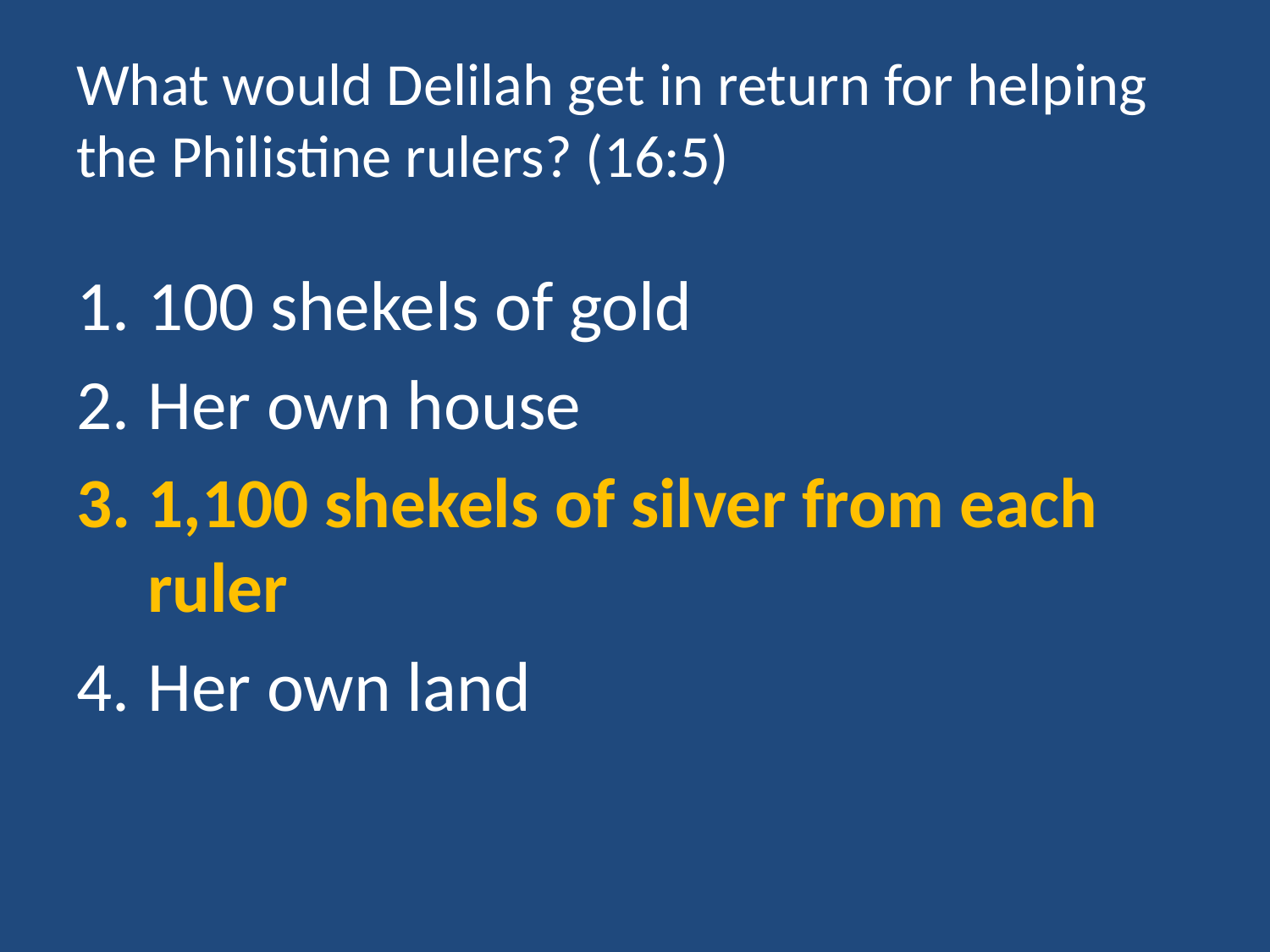

# What would Delilah get in return for helping the Philistine rulers? (16:5)
100 shekels of gold
Her own house
1,100 shekels of silver from each ruler
Her own land